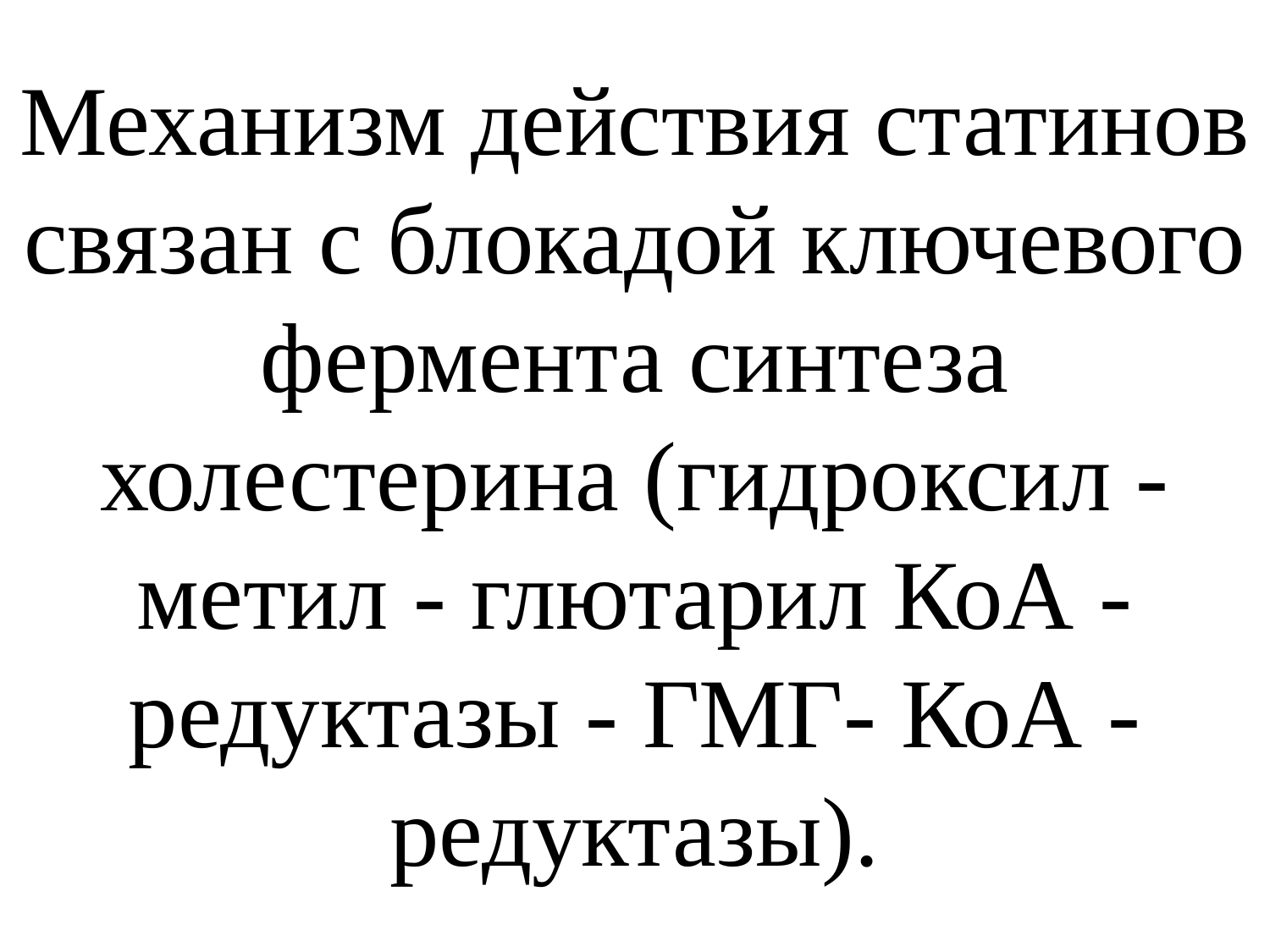

# Механизм действия статинов связан с блокадой ключевого фермента синтеза холестерина (гидроксил -метил - глютарил КоА - редуктазы - ГМГ- КоА - редуктазы).